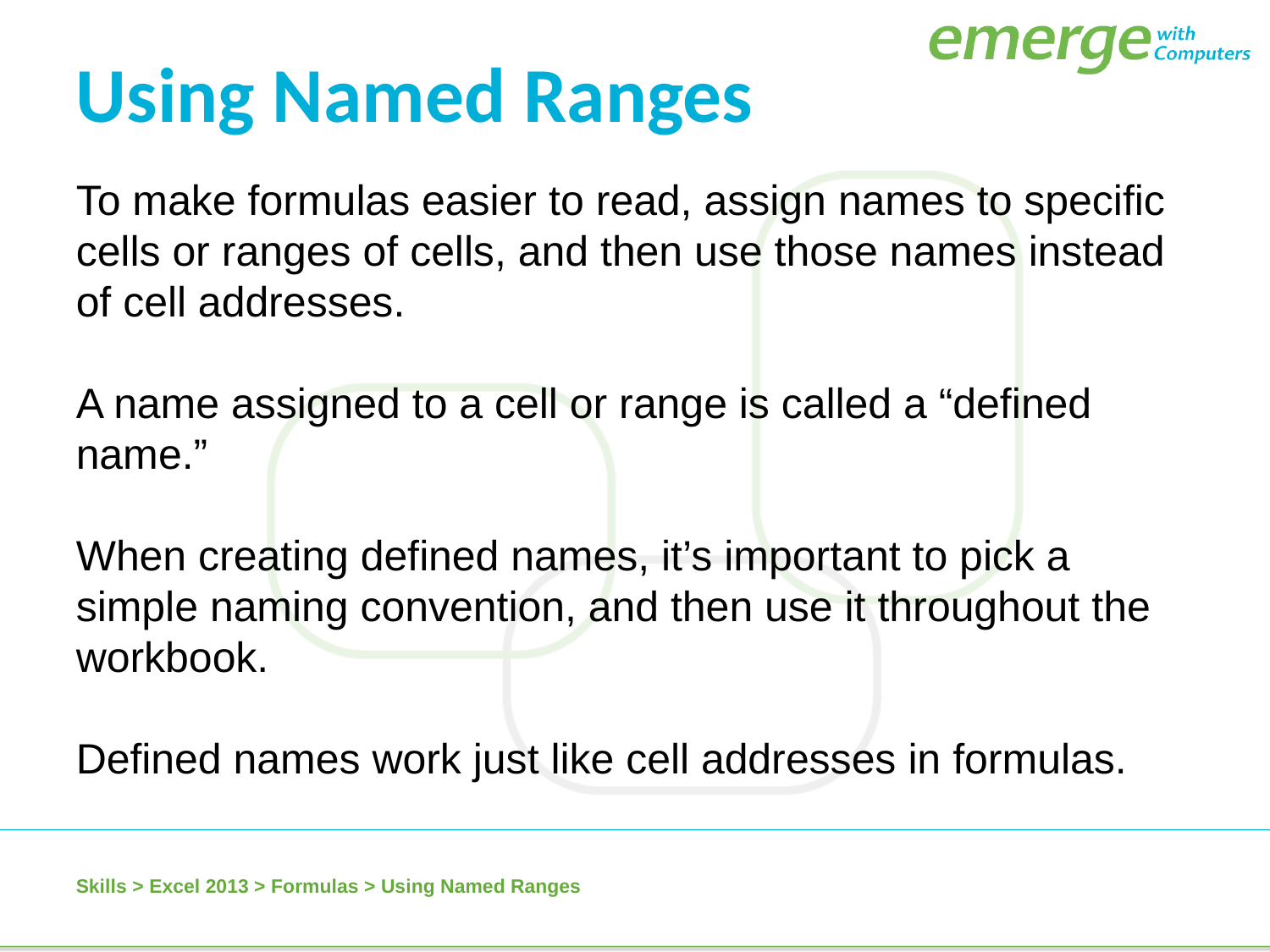

Using Named Ranges
To make formulas easier to read, assign names to specific cells or ranges of cells, and then use those names instead of cell addresses.

A name assigned to a cell or range is called a “defined name.”

When creating defined names, it’s important to pick a simple naming convention, and then use it throughout the workbook.

Defined names work just like cell addresses in formulas.

Skills > Excel 2013 > Formulas > Using Named Ranges